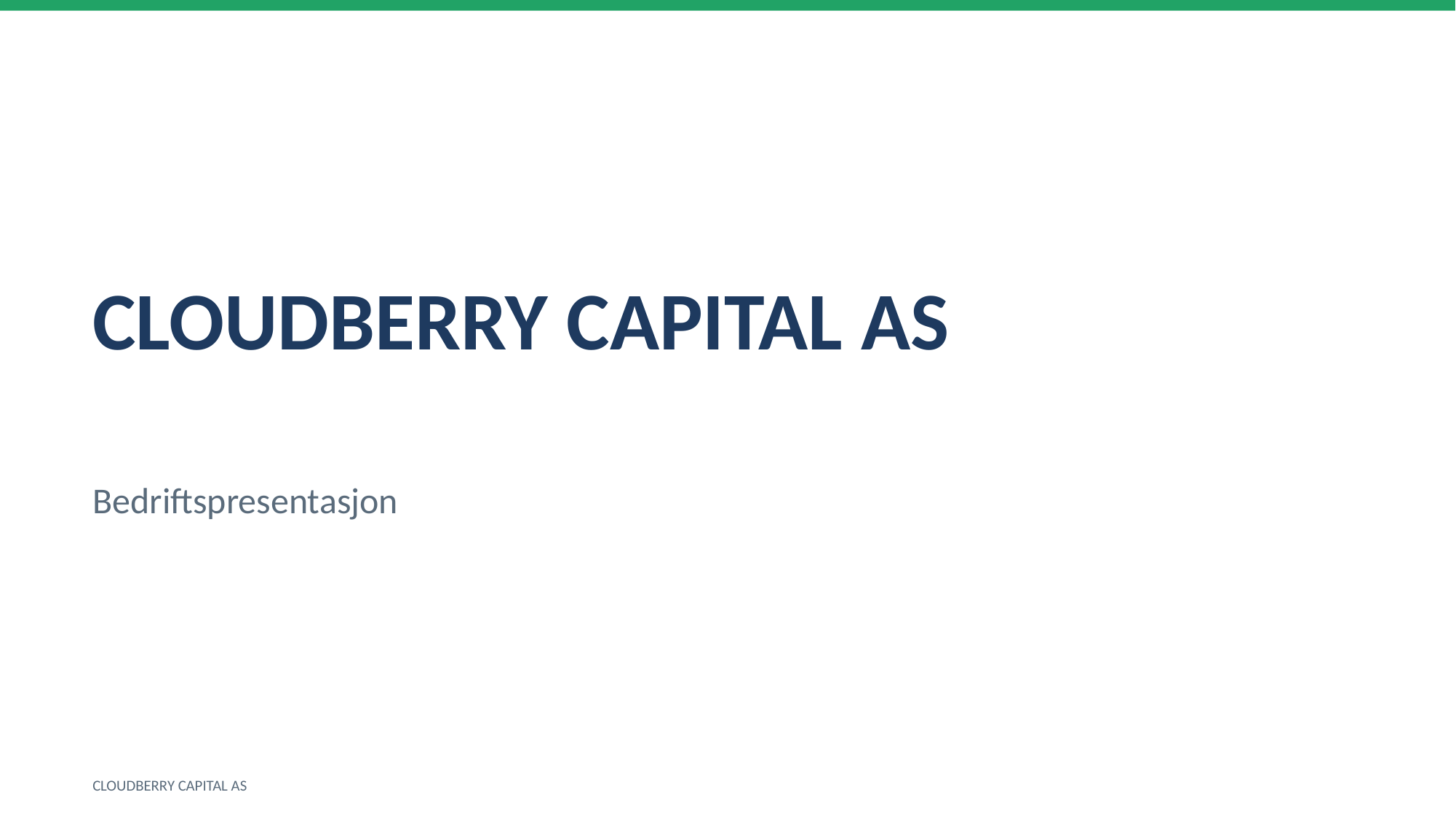

CLOUDBERRY CAPITAL AS
Bedriftspresentasjon
CLOUDBERRY CAPITAL AS